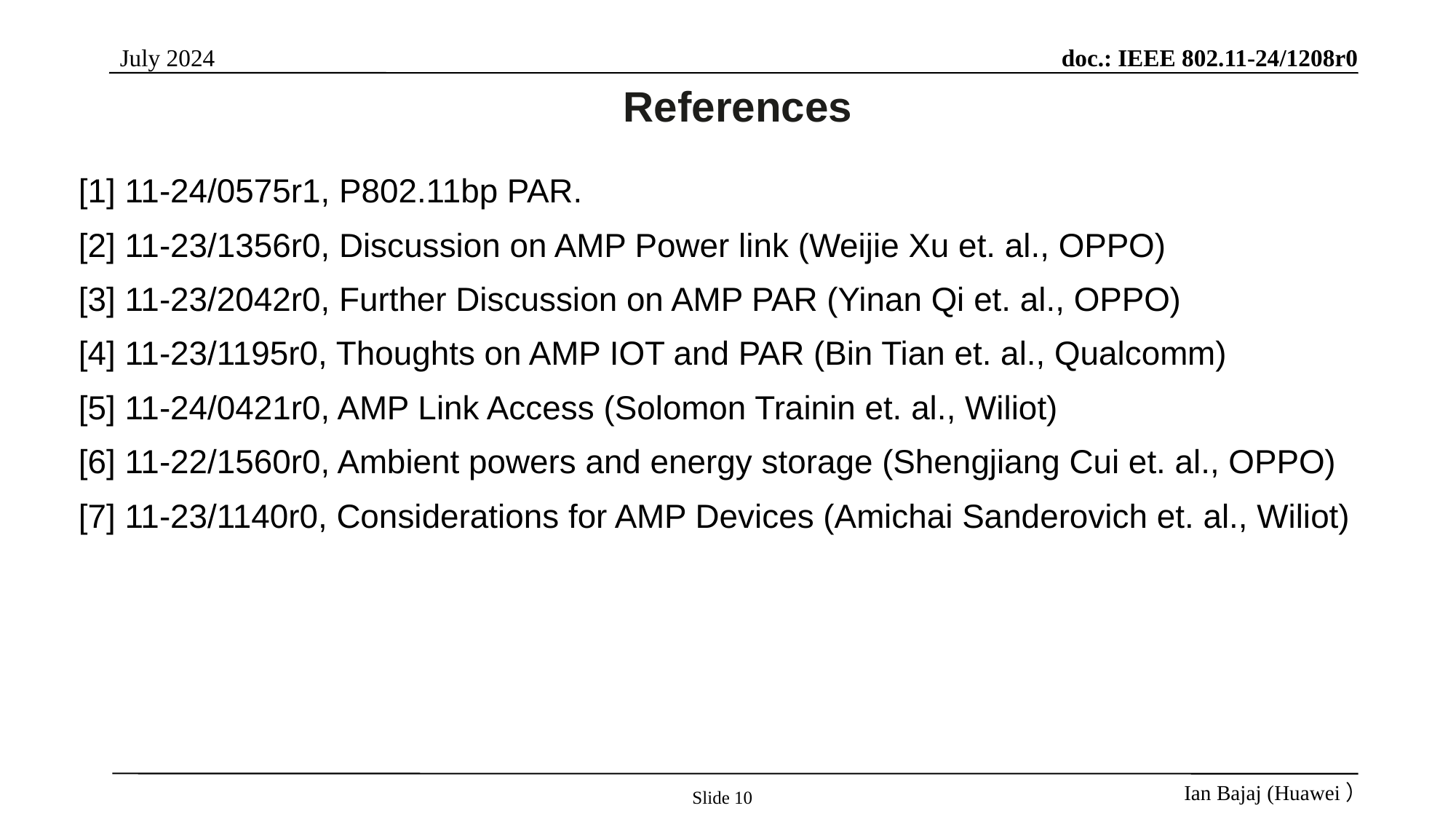

# References
[1] 11-24/0575r1, P802.11bp PAR.
[2] 11-23/1356r0, Discussion on AMP Power link (Weijie Xu et. al., OPPO)
[3] 11-23/2042r0, Further Discussion on AMP PAR (Yinan Qi et. al., OPPO)
[4] 11-23/1195r0, Thoughts on AMP IOT and PAR (Bin Tian et. al., Qualcomm)
[5] 11-24/0421r0, AMP Link Access (Solomon Trainin et. al., Wiliot)
[6] 11-22/1560r0, Ambient powers and energy storage (Shengjiang Cui et. al., OPPO)
[7] 11-23/1140r0, Considerations for AMP Devices (Amichai Sanderovich et. al., Wiliot)
Slide 10